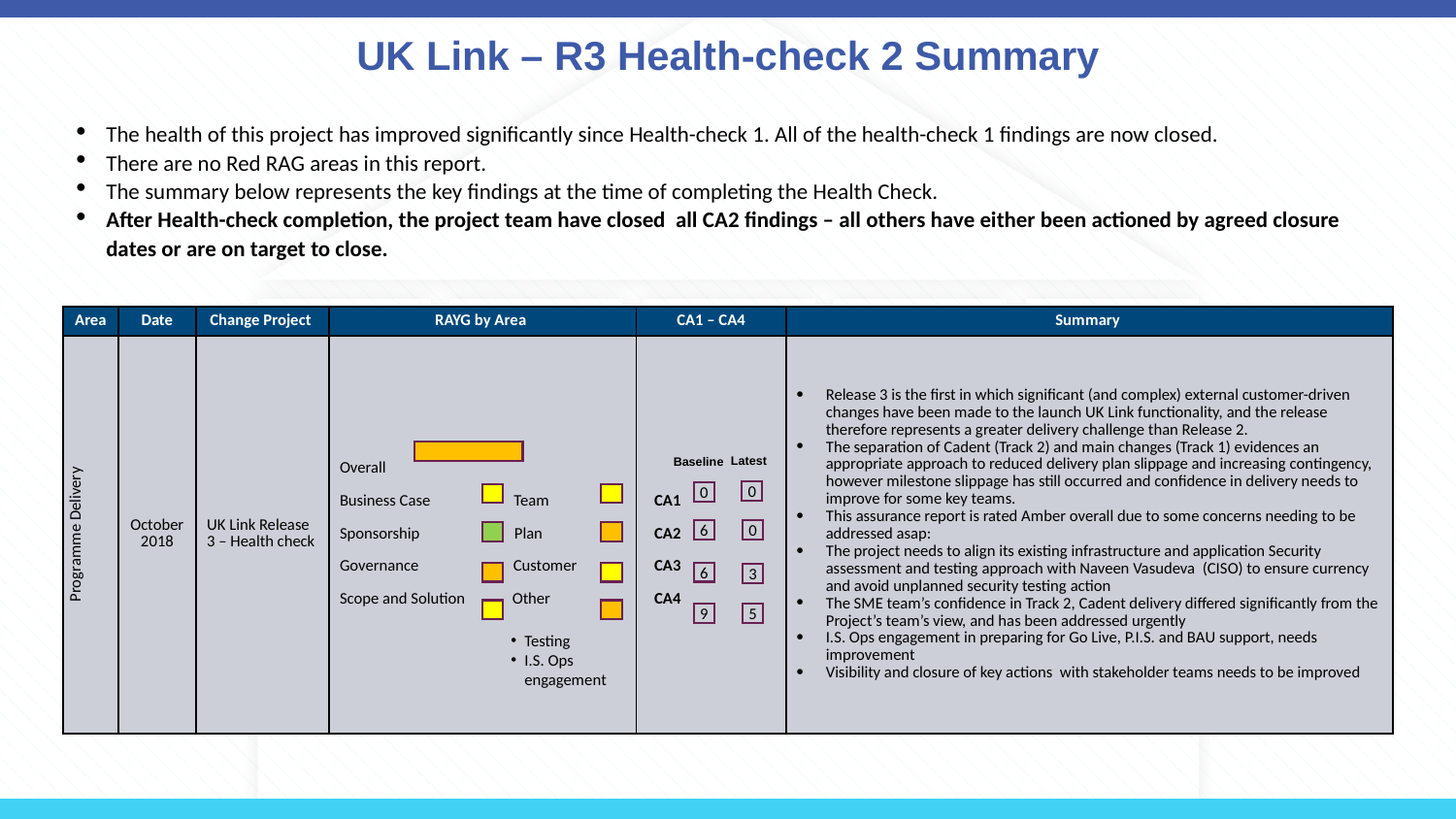

# UK Link – R3 Health-check 2 Summary
The health of this project has improved significantly since Health-check 1. All of the health-check 1 findings are now closed.
There are no Red RAG areas in this report.
The summary below represents the key findings at the time of completing the Health Check.
After Health-check completion, the project team have closed  all CA2 findings – all others have either been actioned by agreed closure dates or are on target to close.
| Area | Date | Change Project | RAYG by Area | CA1 – CA4 | Summary |
| --- | --- | --- | --- | --- | --- |
| Programme Delivery | October 2018 | UK Link Release 3 – Health check | Overall Business Case Team Sponsorship Plan Governance Customer Scope and Solution Other | CA1 CA2 CA3 CA4 | Release 3 is the first in which significant (and complex) external customer-driven changes have been made to the launch UK Link functionality, and the release therefore represents a greater delivery challenge than Release 2. The separation of Cadent (Track 2) and main changes (Track 1) evidences an appropriate approach to reduced delivery plan slippage and increasing contingency, however milestone slippage has still occurred and confidence in delivery needs to improve for some key teams. This assurance report is rated Amber overall due to some concerns needing to be addressed asap: The project needs to align its existing infrastructure and application Security assessment and testing approach with Naveen Vasudeva (CISO) to ensure currency and avoid unplanned security testing action The SME team’s confidence in Track 2, Cadent delivery differed significantly from the Project’s team’s view, and has been addressed urgently I.S. Ops engagement in preparing for Go Live, P.I.S. and BAU support, needs improvement Visibility and closure of key actions with stakeholder teams needs to be improved |

Latest
Baseline
0
0
6
0
6
3
9
5
Testing
I.S. Ops engagement